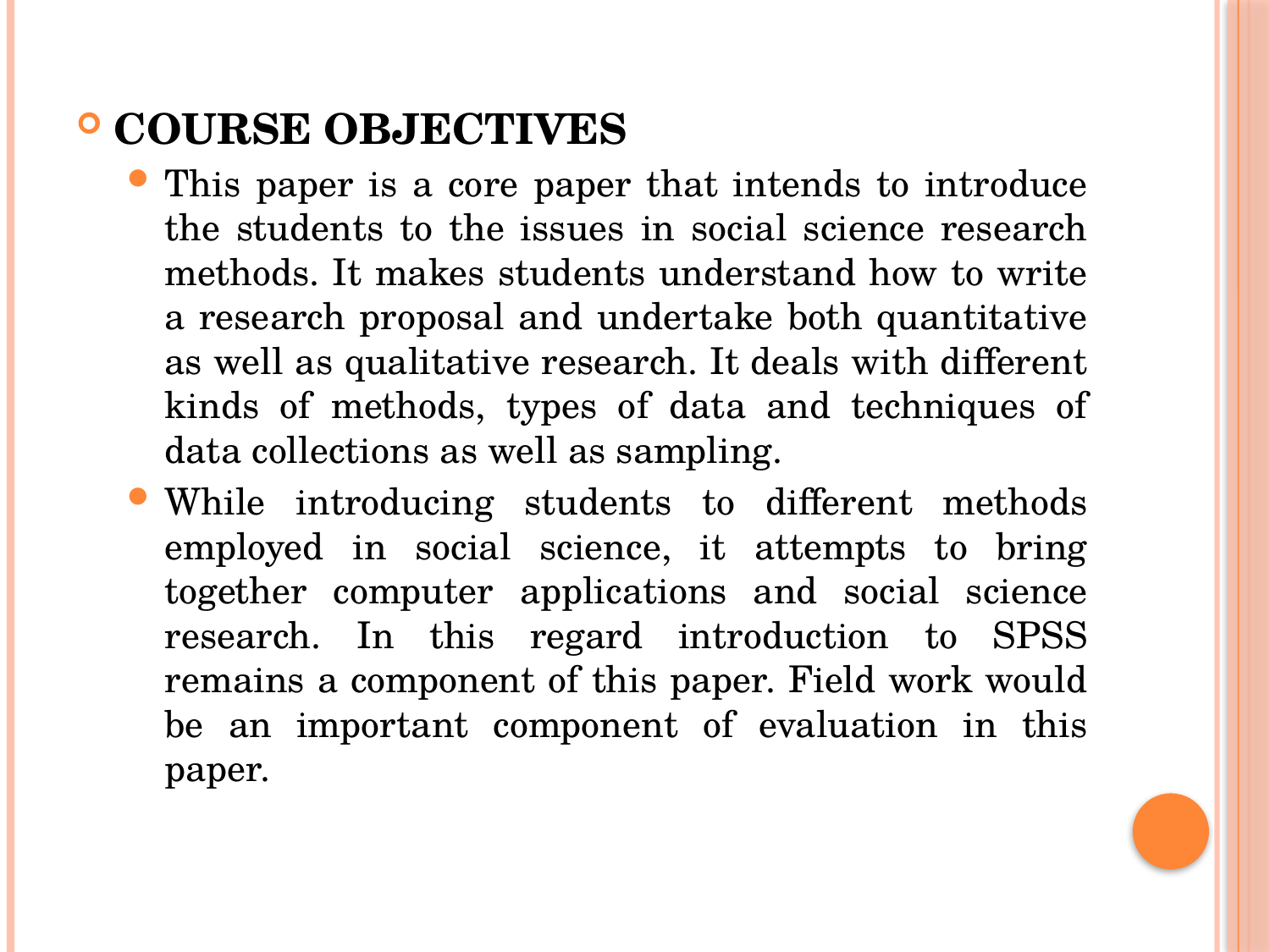

COURSE OBJECTIVES
This paper is a core paper that intends to introduce the students to the issues in social science research methods. It makes students understand how to write a research proposal and undertake both quantitative as well as qualitative research. It deals with different kinds of methods, types of data and techniques of data collections as well as sampling.
While introducing students to different methods employed in social science, it attempts to bring together computer applications and social science research. In this regard introduction to SPSS remains a component of this paper. Field work would be an important component of evaluation in this paper.